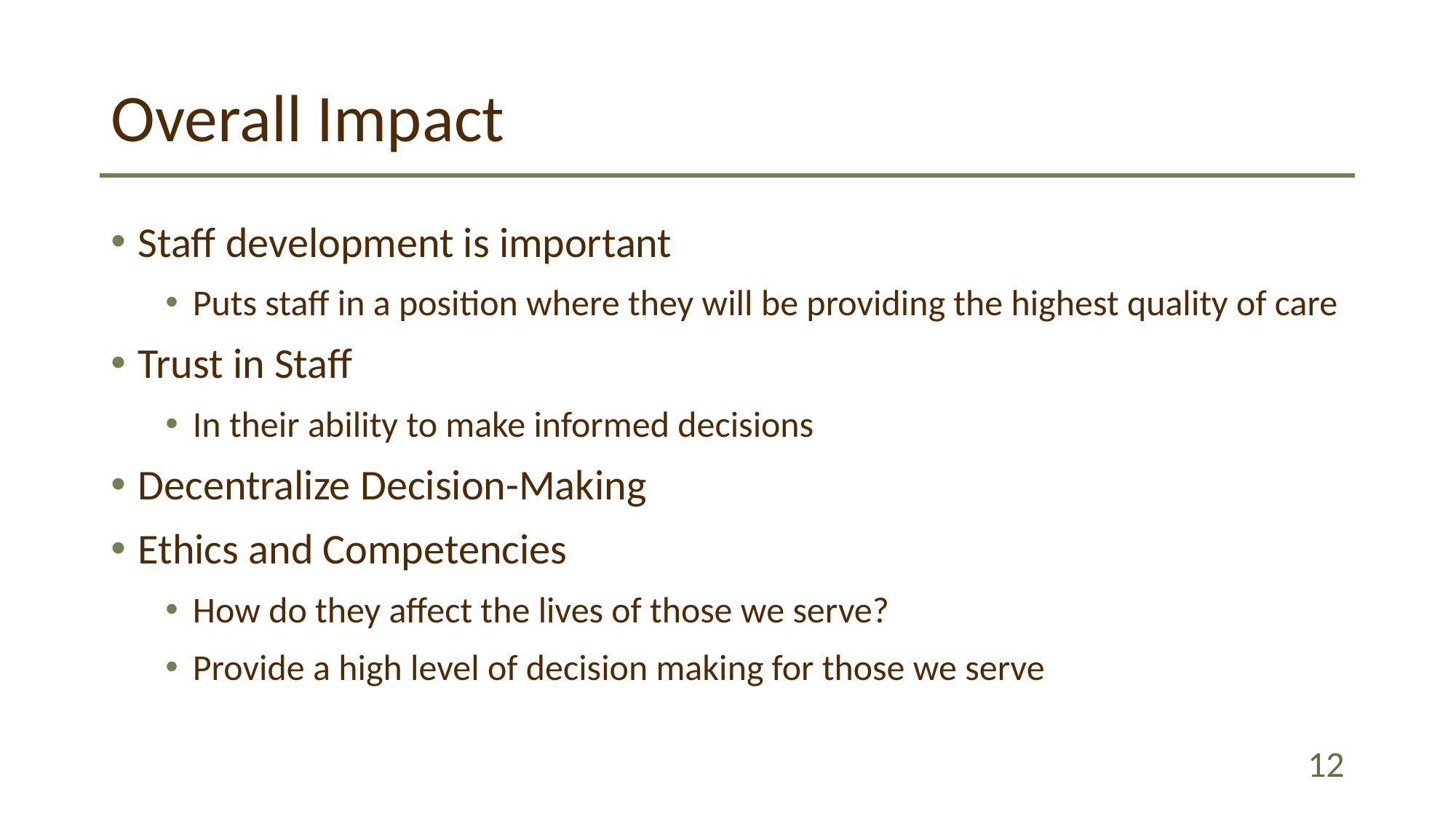

# Overall Impact
Staff development is important
Puts staff in a position where they will be providing the highest quality of care
Trust in Staff
In their ability to make informed decisions
Decentralize Decision-Making
Ethics and Competencies
How do they affect the lives of those we serve?
Provide a high level of decision making for those we serve
12